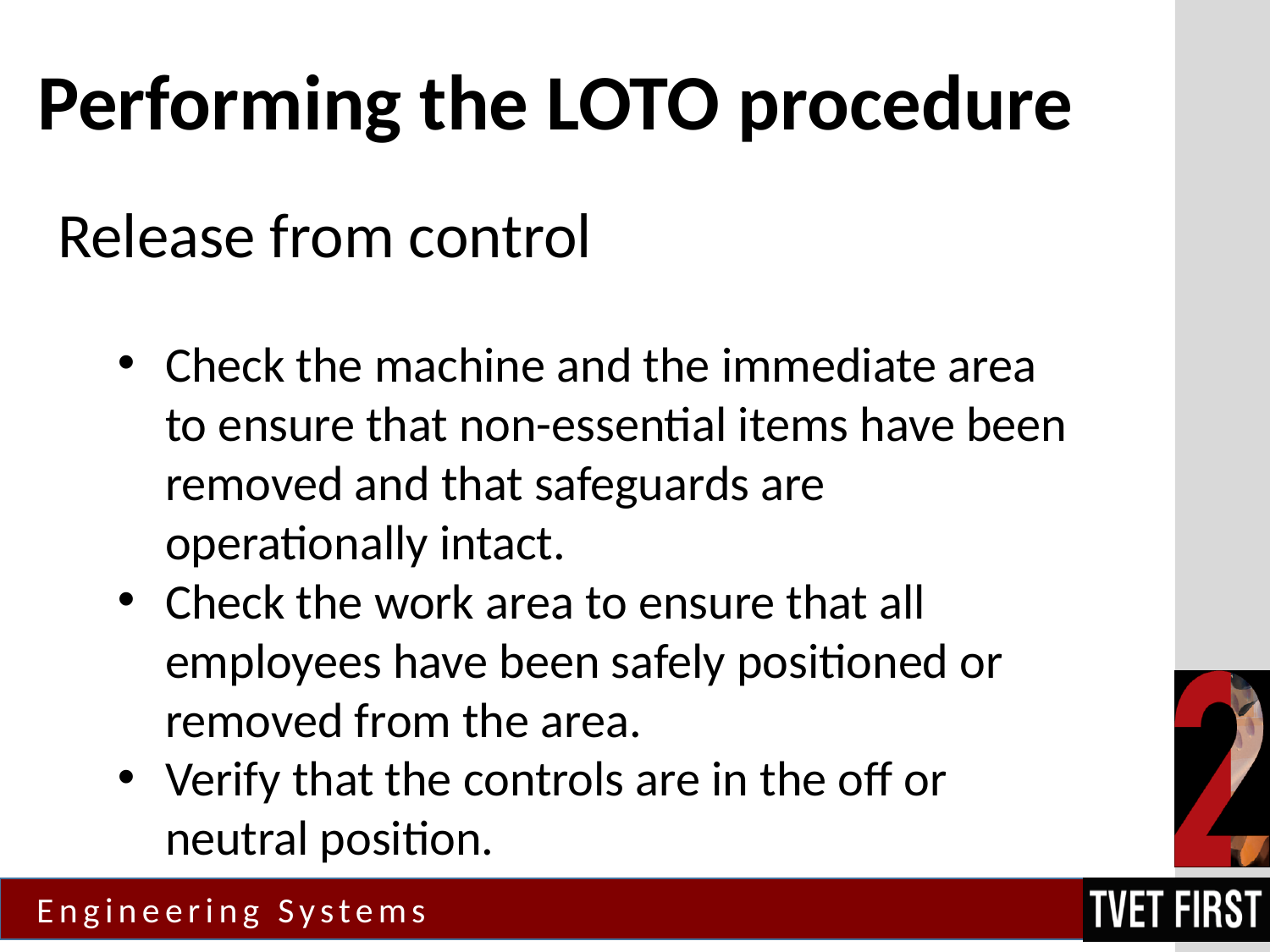

# Performing the LOTO procedure
Release from control
Check the machine and the immediate area to ensure that non-essential items have been removed and that safeguards are operationally intact.
Check the work area to ensure that all employees have been safely positioned or removed from the area.
Verify that the controls are in the off or neutral position.